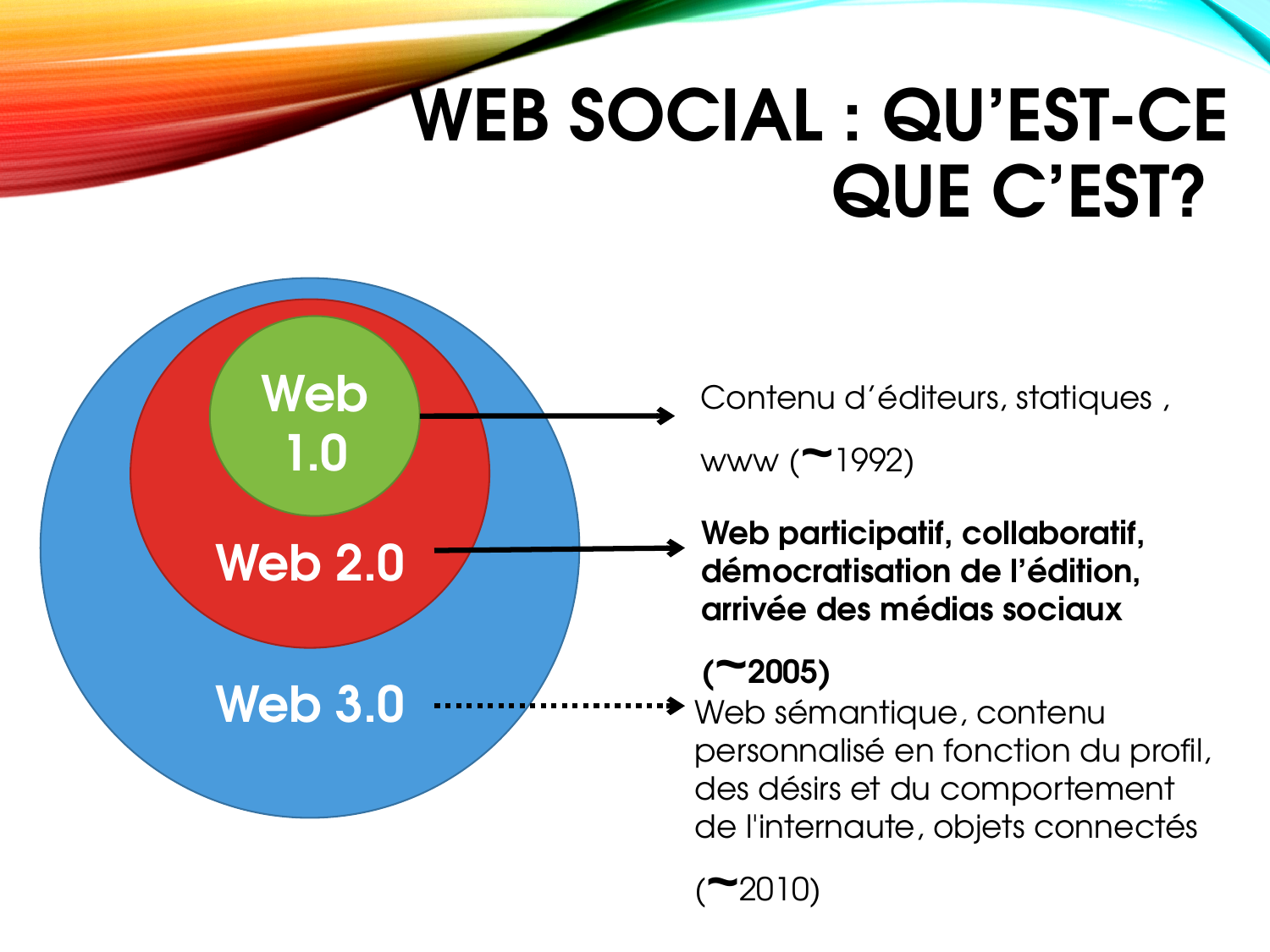

# Web social : qu’est-ce que c’est?
Web 3.0
Web 2.0
Web 1.0
Contenu d’éditeurs, statiques , www (~1992)
Web participatif, collaboratif, démocratisation de l’édition, arrivée des médias sociaux
(~2005)
Web sémantique, contenu personnalisé en fonction du profil, des désirs et du comportement de l'internaute, objets connectés
(~2010)